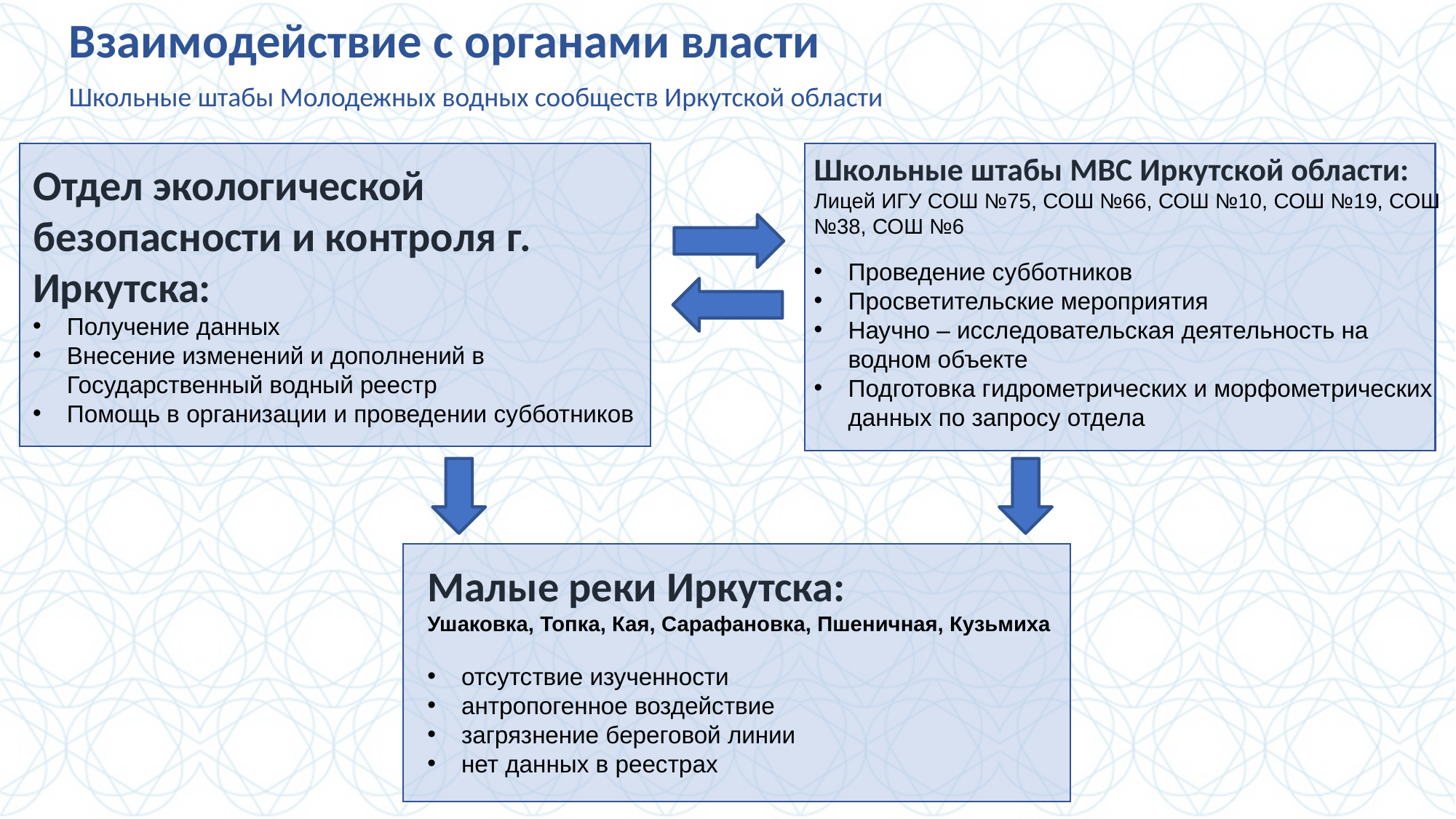

Взаимодействие с органами власти
Школьные штабы Молодежных водных сообществ Иркутской области

Школьные штабы МВС Иркутской области:
Лицей ИГУ СОШ №75, СОШ №66, СОШ №10, СОШ №19, СОШ №38, СОШ №6

Проведение субботников
Просветительские мероприятия
Научно – исследовательская деятельность на водном объекте
Подготовка гидрометрических и морфометрических данных по запросу отдела

Отдел экологической безопасности и контроля г. Иркутска:
Получение данных
Внесение изменений и дополнений в Государственный водный реестр
Помощь в организации и проведении субботников

Малые реки Иркутска:
Ушаковка, Топка, Кая, Сарафановка, Пшеничная, Кузьмиха

отсутствие изученности
антропогенное воздействие
загрязнение береговой линии
нет данных в реестрах